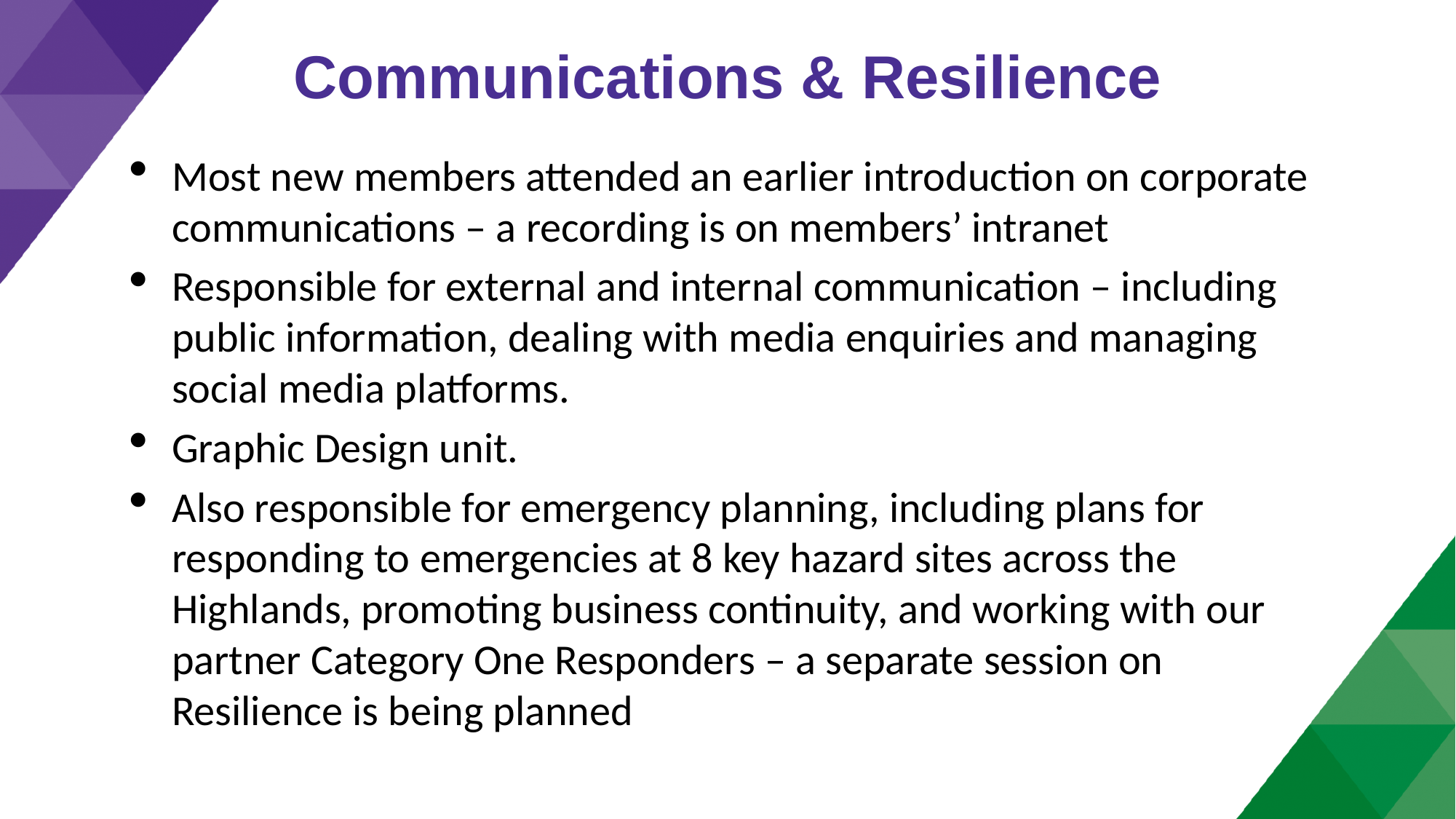

# Communications & Resilience
Most new members attended an earlier introduction on corporate communications – a recording is on members’ intranet
Responsible for external and internal communication – including public information, dealing with media enquiries and managing social media platforms.
Graphic Design unit.
Also responsible for emergency planning, including plans for responding to emergencies at 8 key hazard sites across the Highlands, promoting business continuity, and working with our partner Category One Responders – a separate session on Resilience is being planned